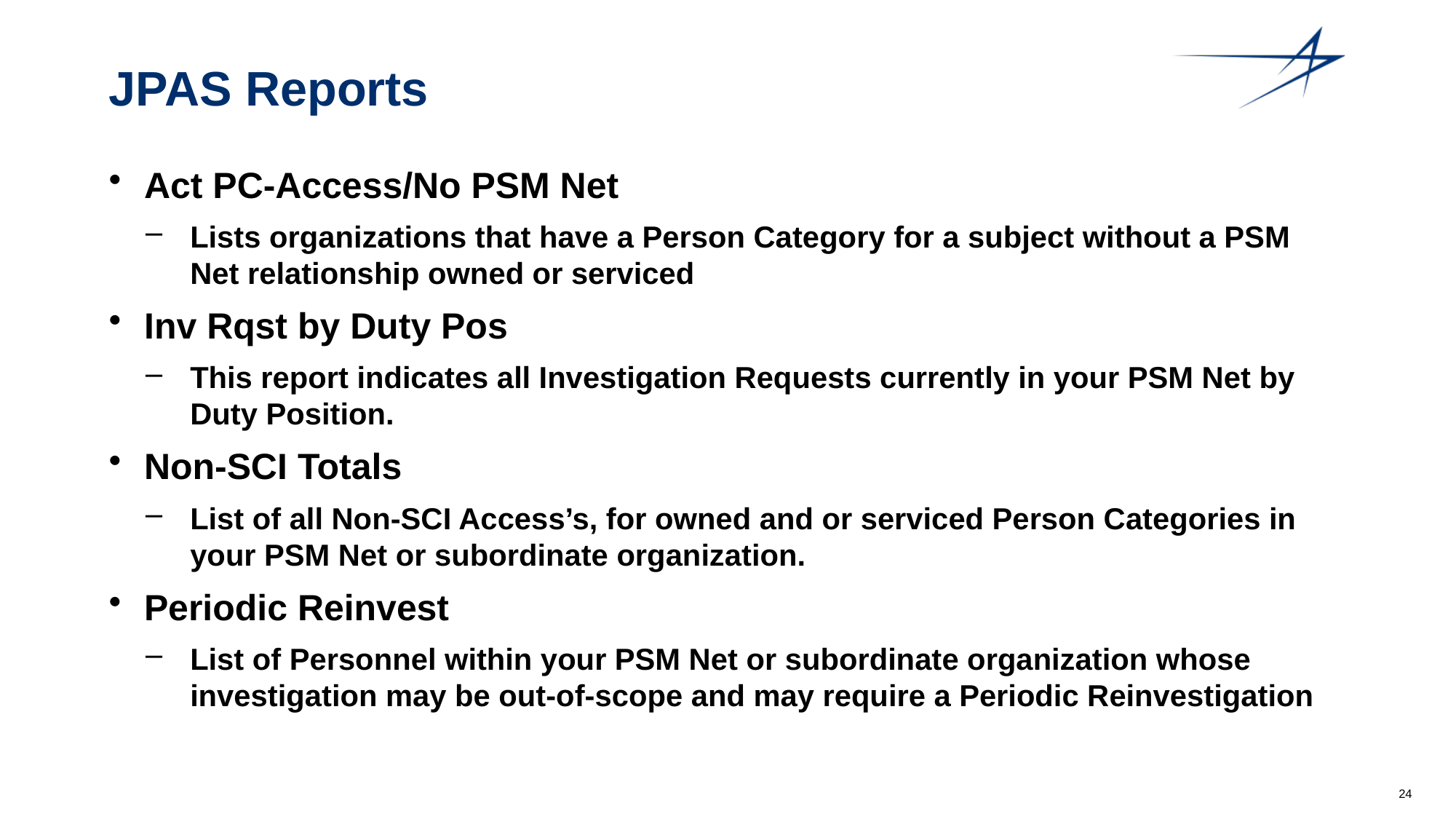

# JPAS Reports
Act PC-Access/No PSM Net
Lists organizations that have a Person Category for a subject without a PSM Net relationship owned or serviced
Inv Rqst by Duty Pos
This report indicates all Investigation Requests currently in your PSM Net by Duty Position.
Non-SCI Totals
List of all Non-SCI Access’s, for owned and or serviced Person Categories in your PSM Net or subordinate organization.
Periodic Reinvest
List of Personnel within your PSM Net or subordinate organization whose investigation may be out-of-scope and may require a Periodic Reinvestigation